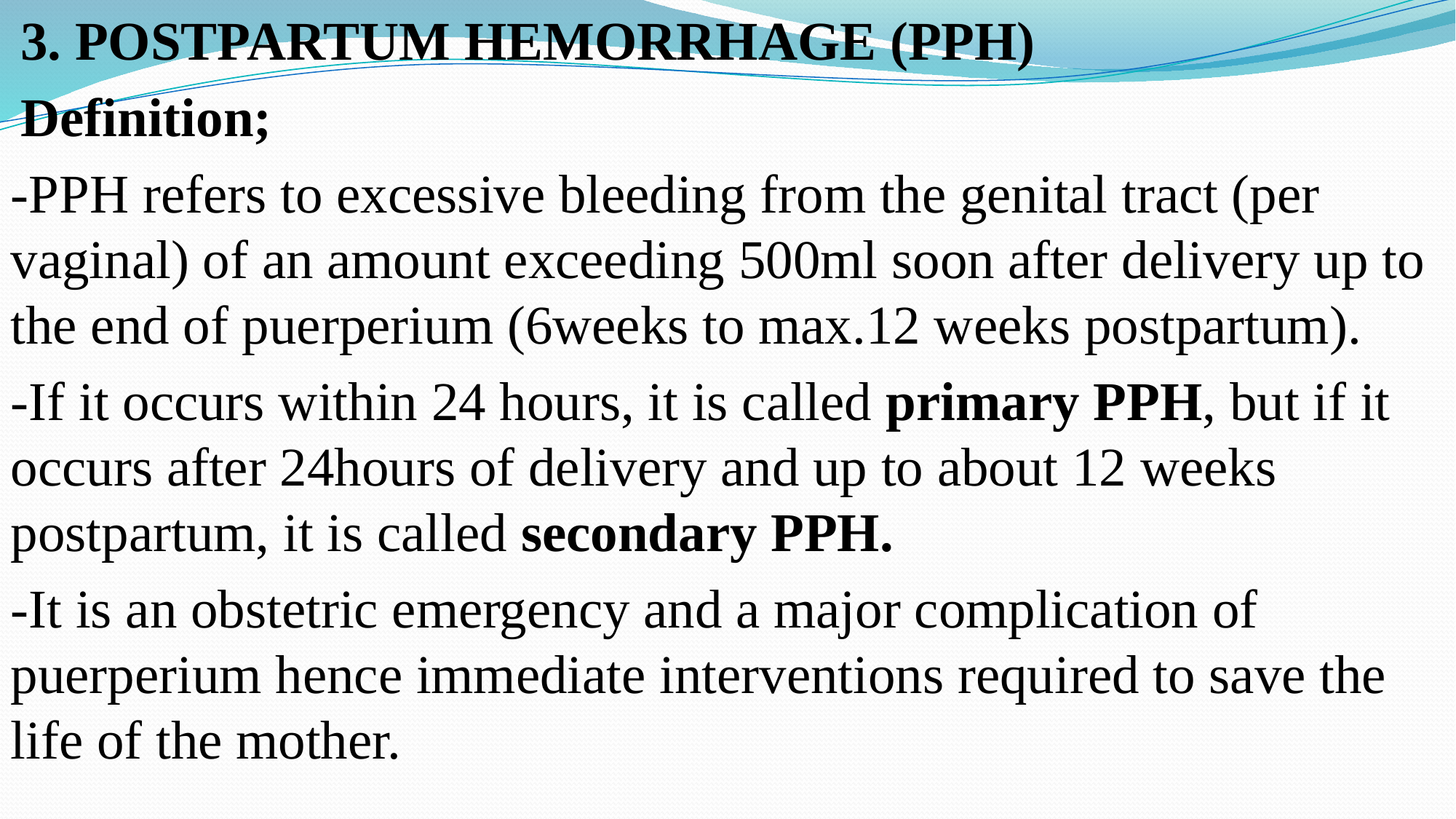

3. POSTPARTUM HEMORRHAGE (PPH)
Definition;
-PPH refers to excessive bleeding from the genital tract (per vaginal) of an amount exceeding 500ml soon after delivery up to the end of puerperium (6weeks to max.12 weeks postpartum).
-If it occurs within 24 hours, it is called primary PPH, but if it occurs after 24hours of delivery and up to about 12 weeks postpartum, it is called secondary PPH.
-It is an obstetric emergency and a major complication of puerperium hence immediate interventions required to save the life of the mother.